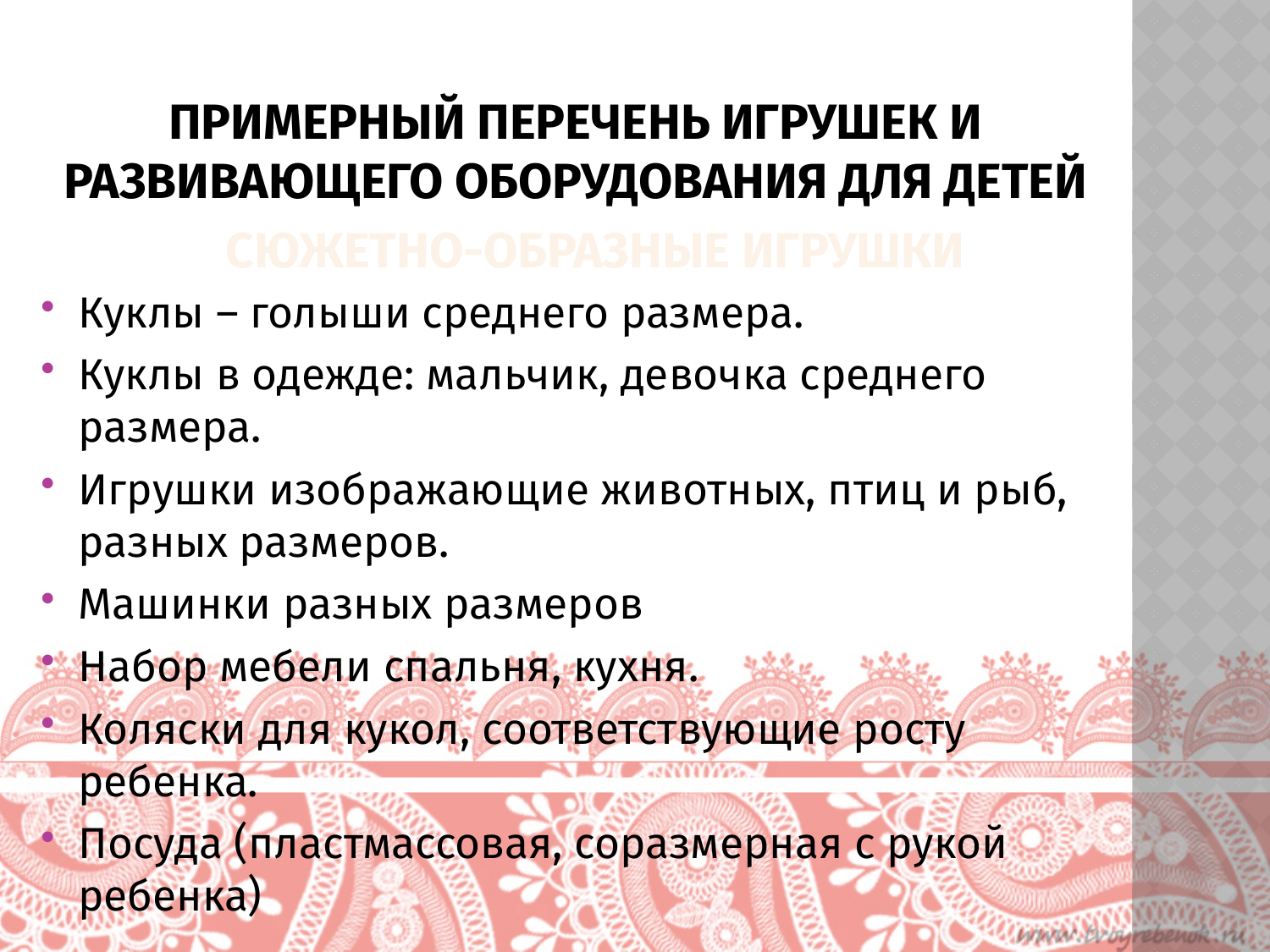

# Примерный перечень игрушек и развивающего оборудования для детей
Сюжетно-образные игрушки
Куклы – голыши среднего размера.
Куклы в одежде: мальчик, девочка среднего размера.
Игрушки изображающие животных, птиц и рыб, разных размеров.
Машинки разных размеров
Набор мебели спальня, кухня.
Коляски для кукол, соответствующие росту ребенка.
Посуда (пластмассовая, соразмерная с рукой ребенка)